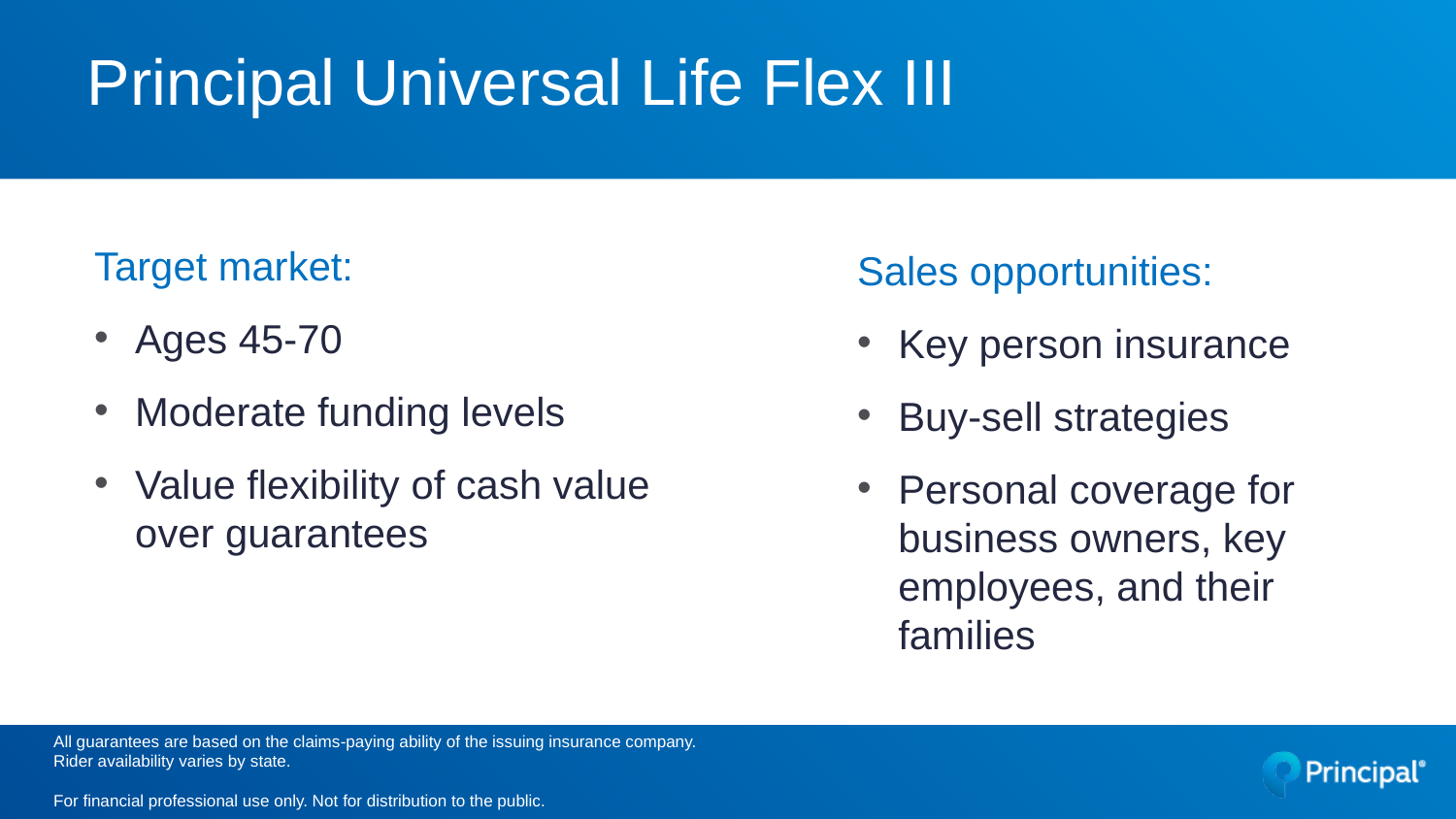

# Principal Universal Life Flex III

Sales opportunities:
Key person insurance
Buy-sell strategies
Personal coverage for business owners, key employees, and their families
Target market:
Ages 45-70
Moderate funding levels
Value flexibility of cash value over guarantees

All guarantees are based on the claims-paying ability of the issuing insurance company.
Rider availability varies by state.

For financial professional use only. Not for distribution to the public.